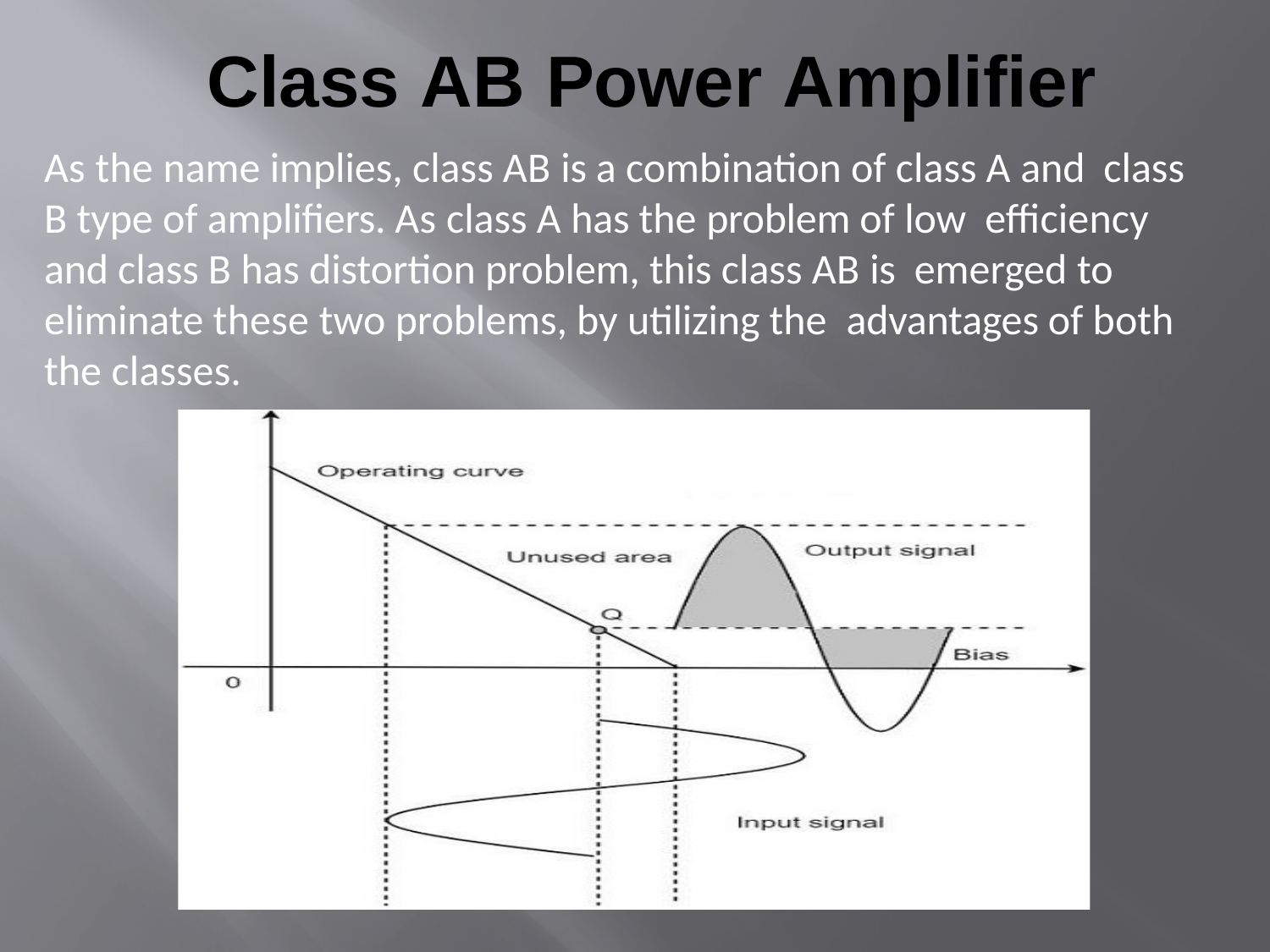

# Class AB Power Amplifier
As the name implies, class AB is a combination of class A and  class B type of amplifiers. As class A has the problem of low  efficiency and class B has distortion problem, this class AB is  emerged to eliminate these two problems, by utilizing the  advantages of both the classes.